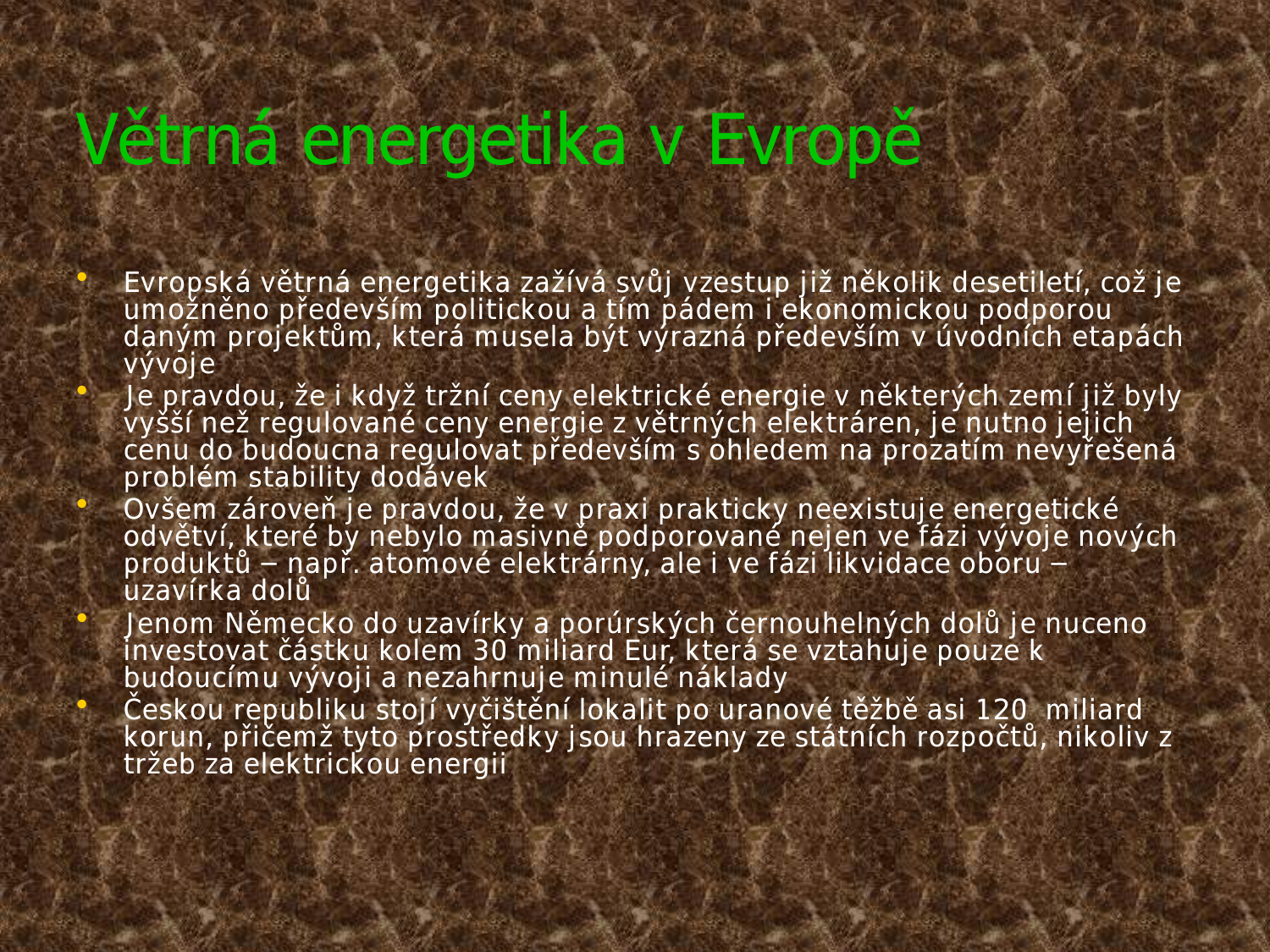

# Větrná energetika v Evropě
Evropská větrná energetika zažívá svůj vzestup již několik desetiletí, což je umožněno především politickou a tím pádem i ekonomickou podporou daným projektům, která musela být výrazná především v úvodních etapách vývoje
Je pravdou, že i když tržní ceny elektrické energie v některých zemí již byly vyšší než regulované ceny energie z větrných elektráren, je nutno jejich cenu do budoucna regulovat především s ohledem na prozatím nevyřešená problém stability dodávek
Ovšem zároveň je pravdou, že v praxi prakticky neexistuje energetické odvětví, které by nebylo masivně podporované nejen ve fázi vývoje nových produktů – např. atomové elektrárny, ale i ve fázi likvidace oboru – uzavírka dolů
Jenom Německo do uzavírky a porúrských černouhelných dolů je nuceno investovat částku kolem 30 miliard Eur, která se vztahuje pouze k budoucímu vývoji a nezahrnuje minulé náklady
Českou republiku stojí vyčištění lokalit po uranové těžbě asi 120  miliard korun, přičemž tyto prostředky jsou hrazeny ze státních rozpočtů, nikoliv z tržeb za elektrickou energii